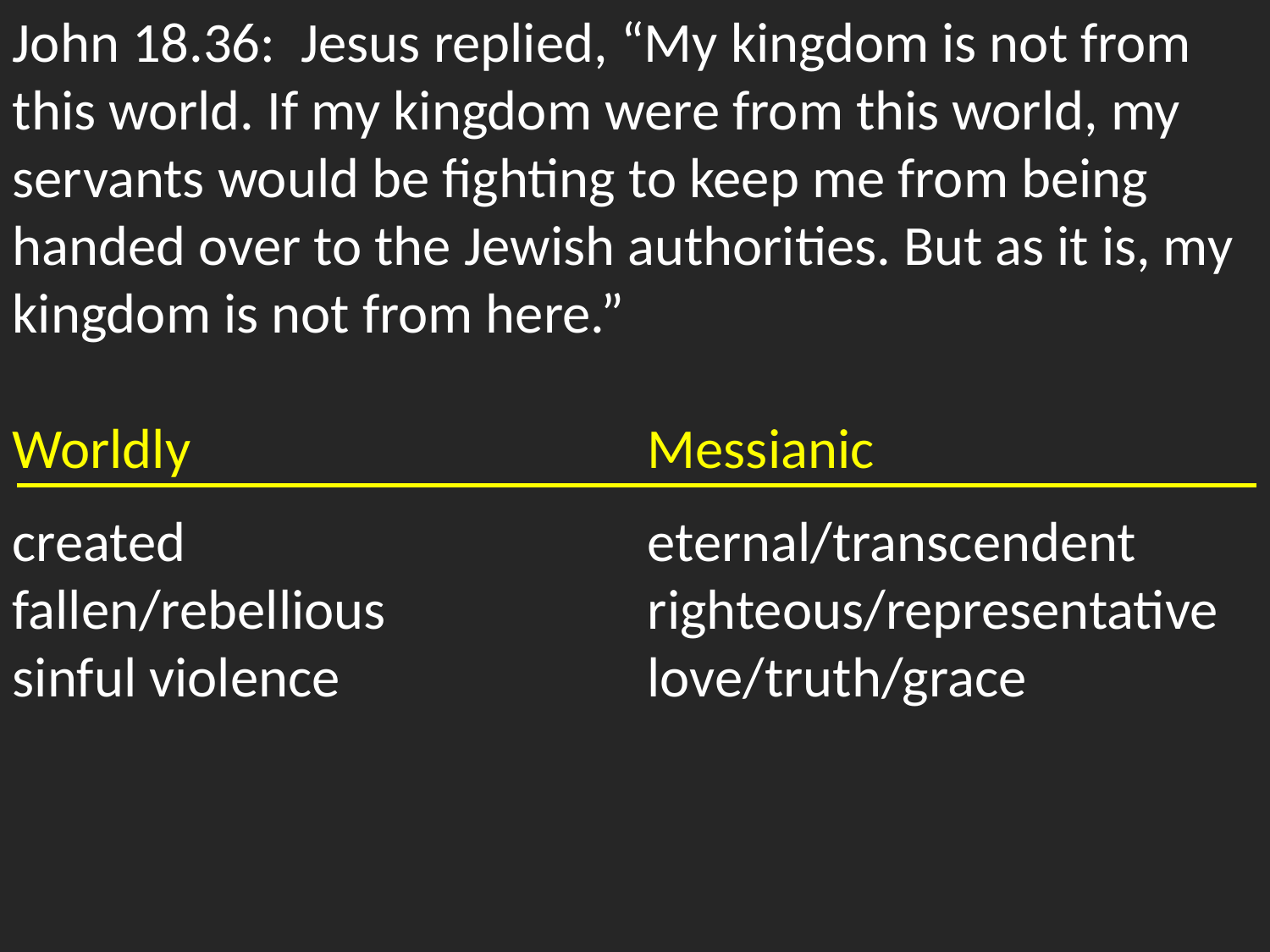

John 18.36:  Jesus replied, “My kingdom is not from this world. If my kingdom were from this world, my servants would be fighting to keep me from being handed over to the Jewish authorities. But as it is, my kingdom is not from here.”

Worldly				Messianic

created				eternal/transcendent
fallen/rebellious			righteous/representative
sinful violence			love/truth/grace